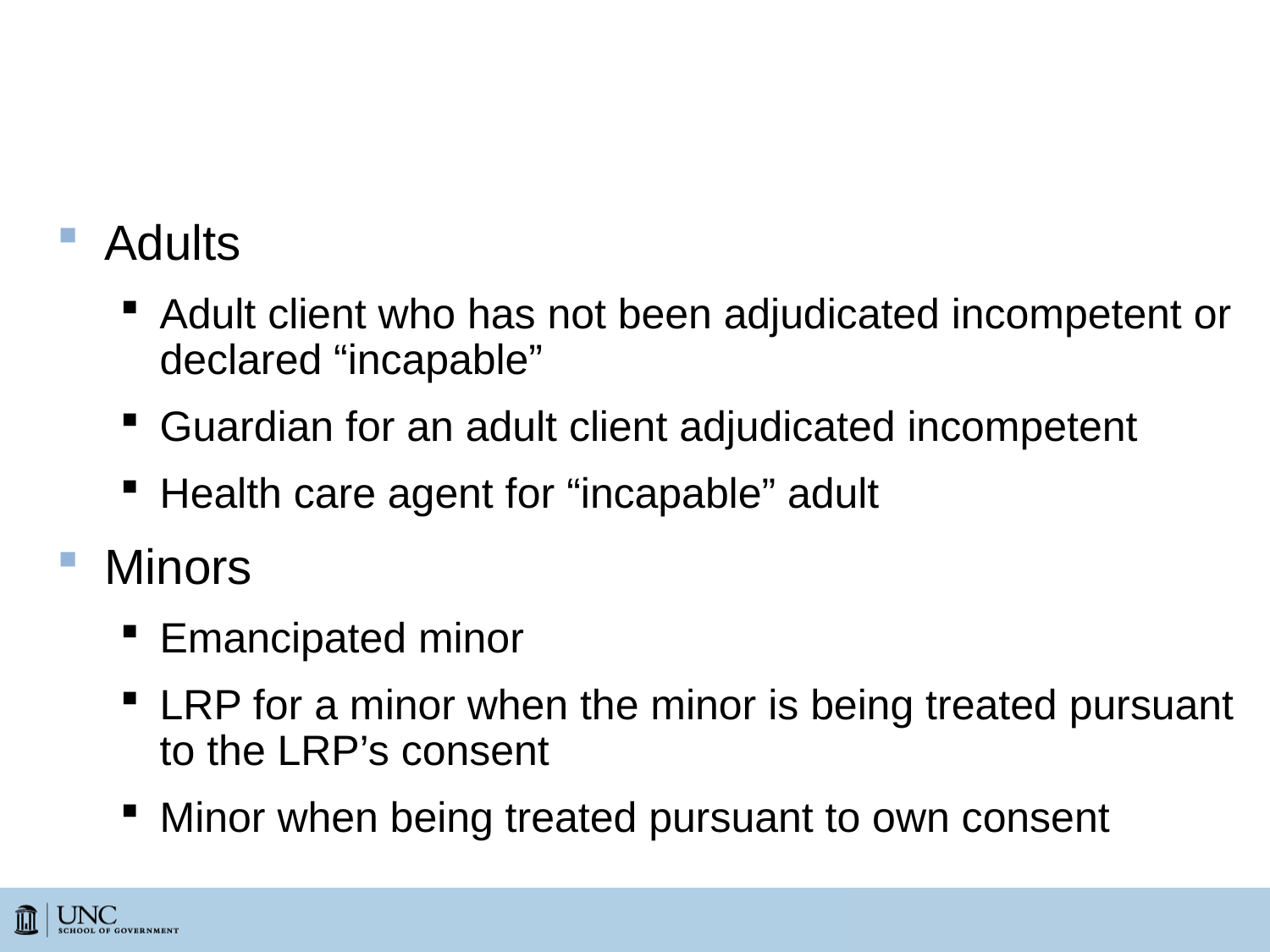

# State Law (GS 122C)—Who May Consent to Disclosure
Adults
Adult client who has not been adjudicated incompetent or declared “incapable”
Guardian for an adult client adjudicated incompetent
Health care agent for “incapable” adult
Minors
Emancipated minor
LRP for a minor when the minor is being treated pursuant to the LRP’s consent
Minor when being treated pursuant to own consent